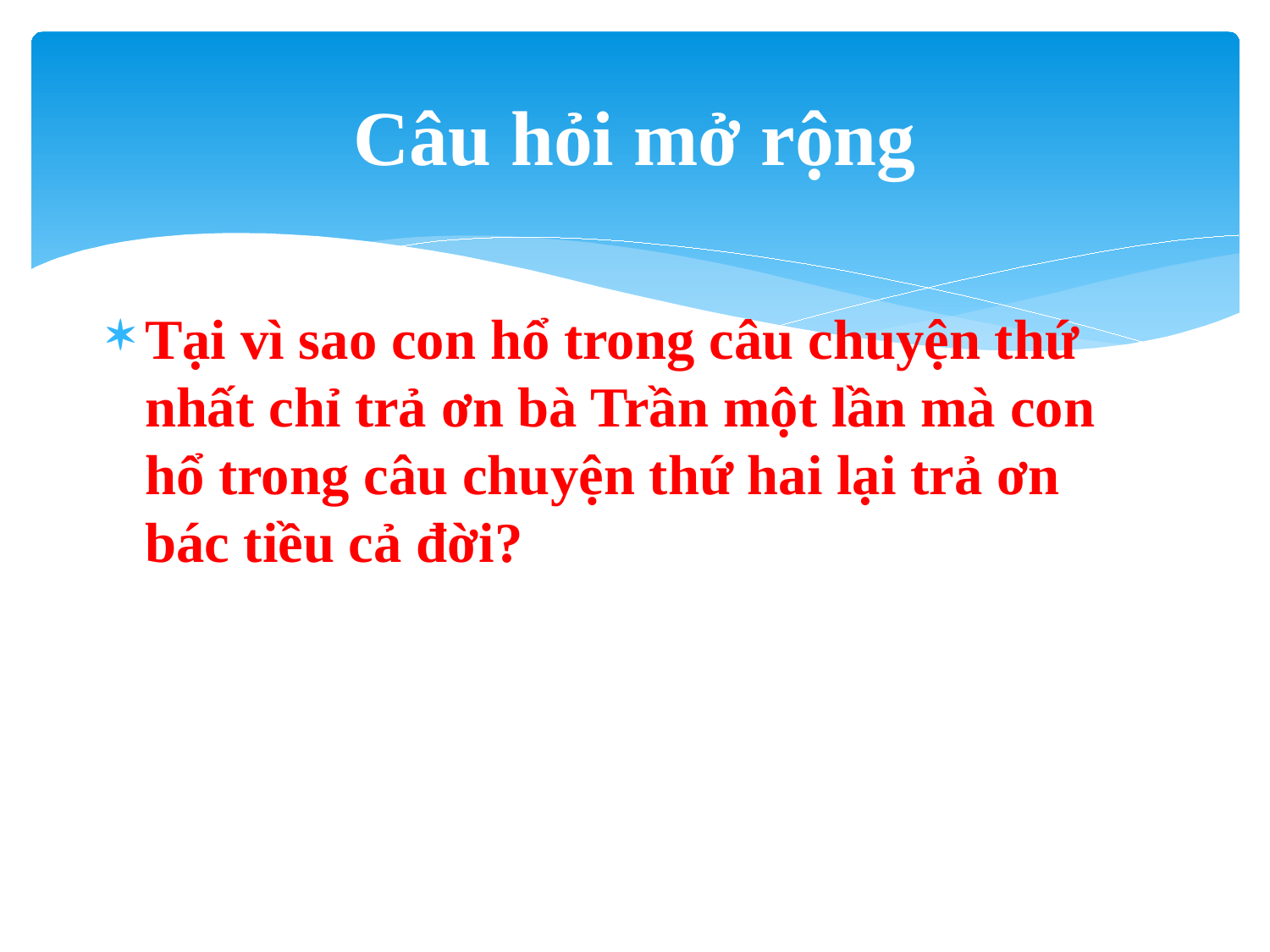

# Câu hỏi mở rộng
Tại vì sao con hổ trong câu chuyện thứ nhất chỉ trả ơn bà Trần một lần mà con hổ trong câu chuyện thứ hai lại trả ơn bác tiều cả đời?